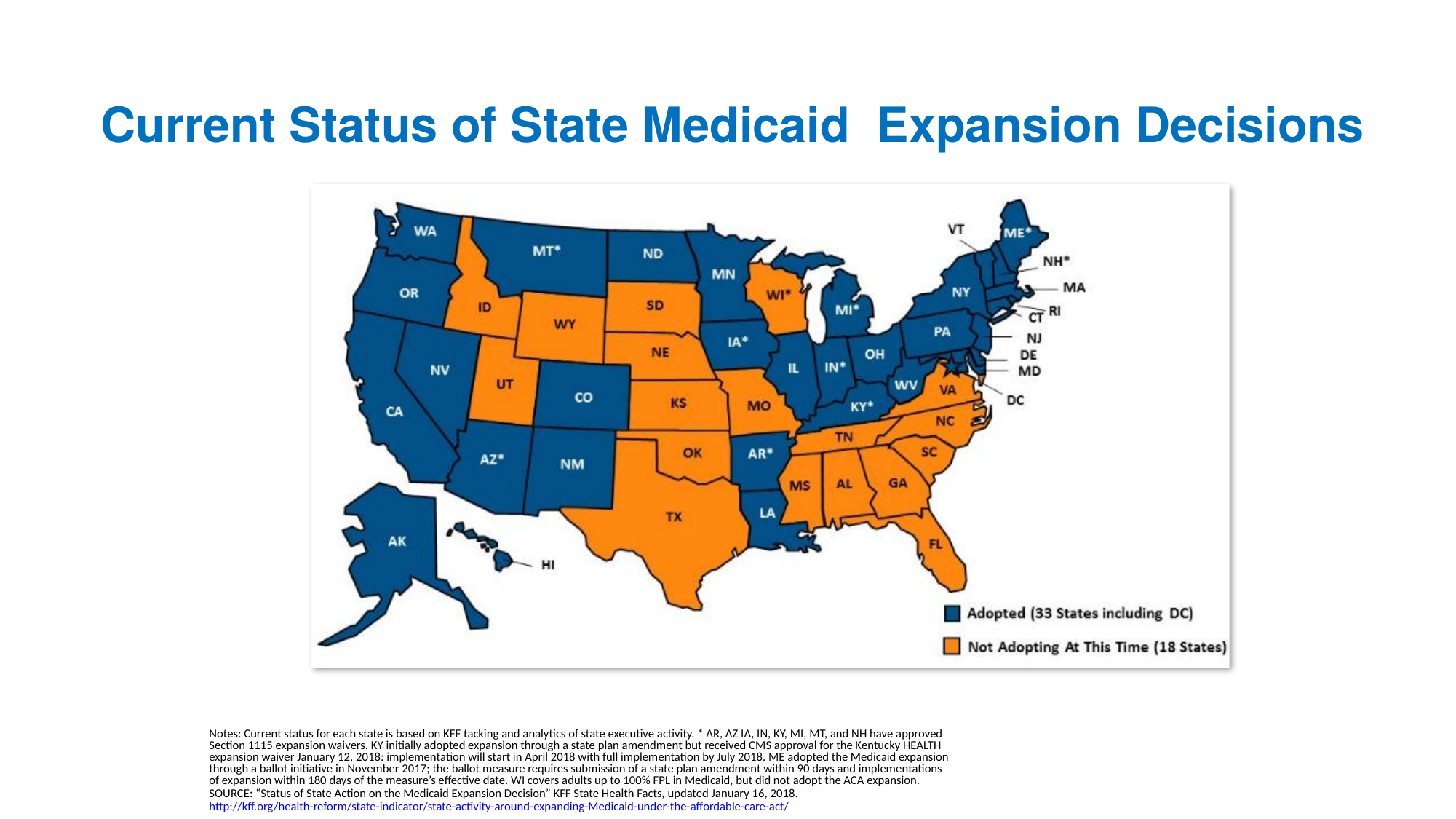

# Current Status of State Medicaid  Expansion Decisions

Notes: Current status for each state is based on KFF tacking and analytics of state executive activity. * AR, AZ IA, IN, KY, MI, MT, and NH have approved
Section 1115 expansion waivers. KY initially adopted expansion through a state plan amendment but received CMS approval for the Kentucky HEALTH
expansion waiver January 12, 2018: implementation will start in April 2018 with full implementation by July 2018. ME adopted the Medicaid expansion
through a ballot initiative in November 2017; the ballot measure requires submission of a state plan amendment within 90 days and implementations
of expansion within 180 days of the measure’s effective date. WI covers adults up to 100% FPL in Medicaid, but did not adopt the ACA expansion.
SOURCE: “Status of State Action on the Medicaid Expansion Decision” KFF State Health Facts, updated January 16, 2018.
http://kff.org/health-reform/state-indicator/state-activity-around-expanding-Medicaid-under-the-affordable-care-act/